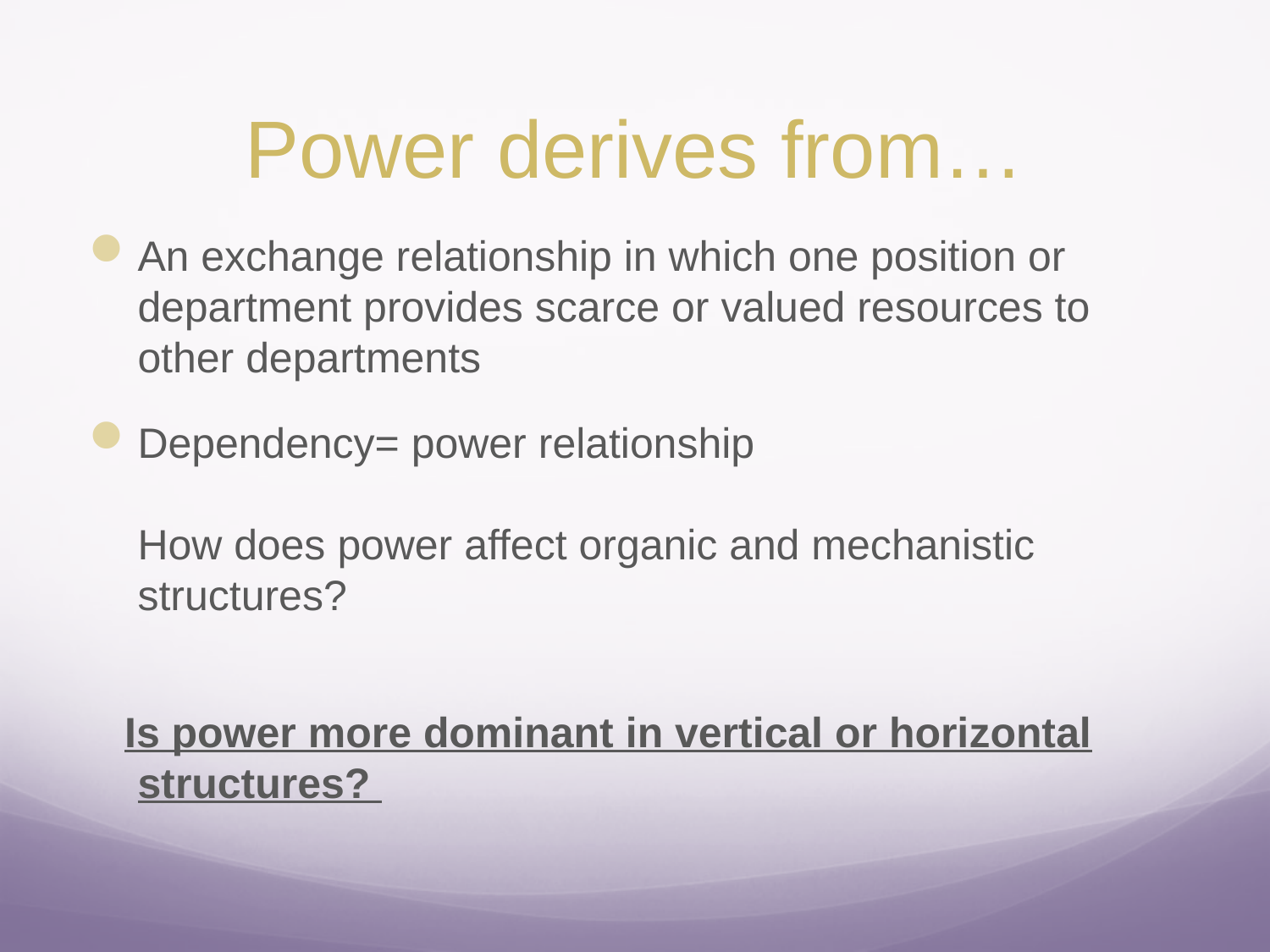

# Power derives from…
An exchange relationship in which one position or department provides scarce or valued resources to other departments
Dependency= power relationship
How does power affect organic and mechanistic structures?
   Is power more dominant in vertical or horizontal structures?